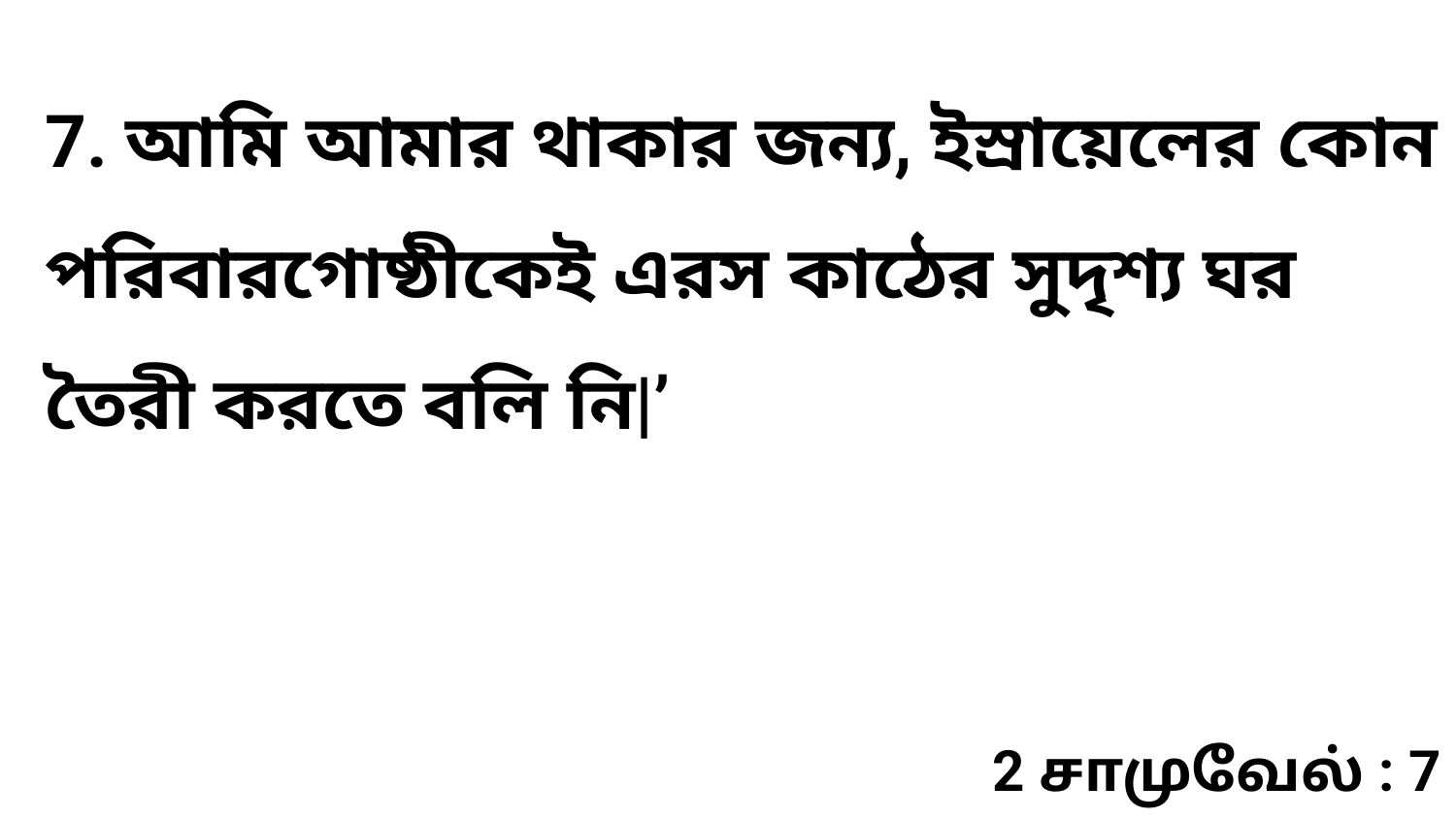

7. আমি আমার থাকার জন্য, ইস্রায়েলের কোন পরিবারগোষ্ঠীকেই এরস কাঠের সুদৃশ্য ঘর তৈরী করতে বলি নি|’
2 சாமுவேல் : 7